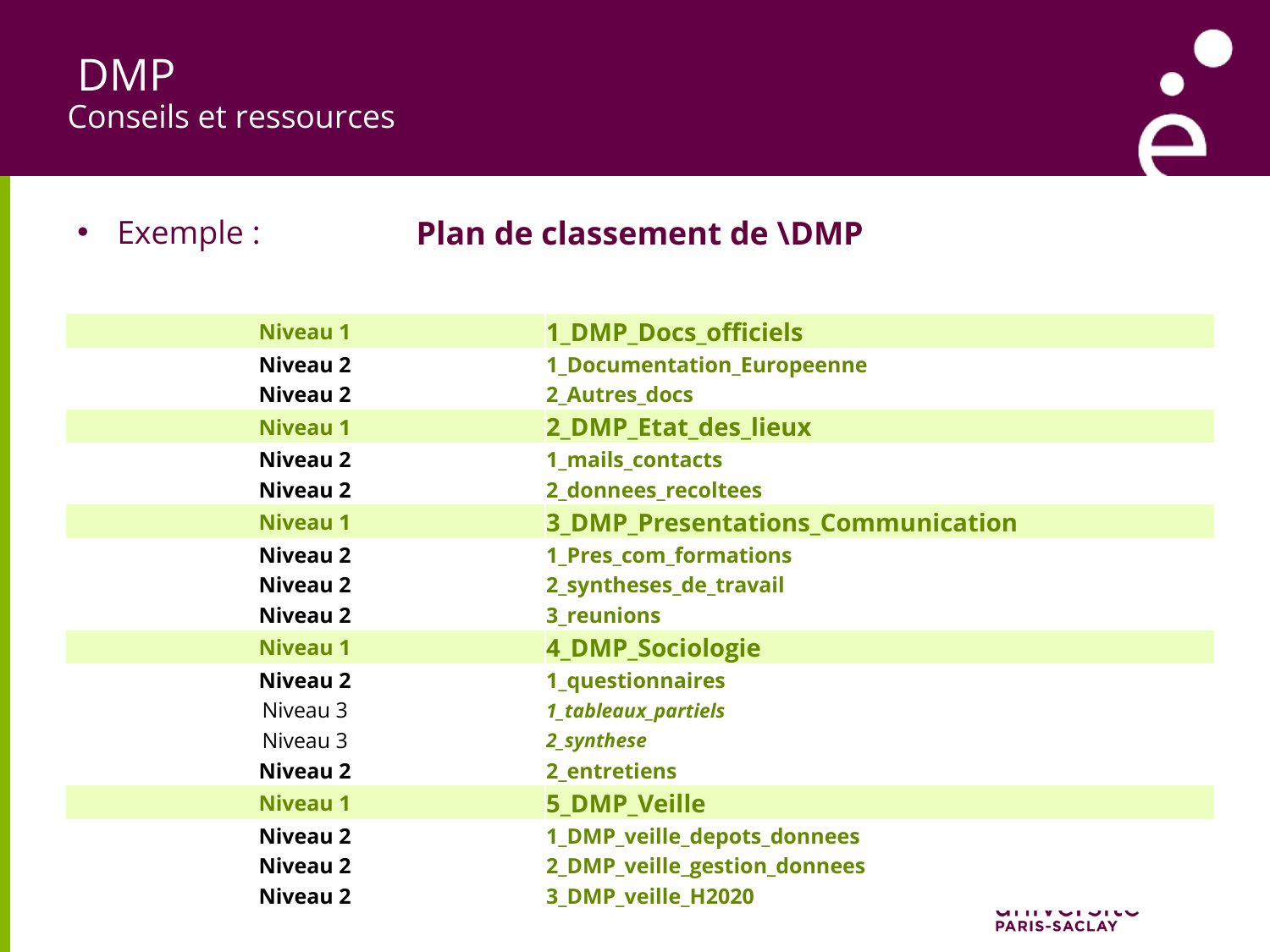

# DMP
Conseils et ressources
| Plan de classement de \DMP |  |
| --- | --- |
|  |  |
| Niveau 1 | 1\_DMP\_Docs\_officiels |
| Niveau 2 | 1\_Documentation\_Europeenne |
| Niveau 2 | 2\_Autres\_docs |
| Niveau 1 | 2\_DMP\_Etat\_des\_lieux |
| Niveau 2 | 1\_mails\_contacts |
| Niveau 2 | 2\_donnees\_recoltees |
| Niveau 1 | 3\_DMP\_Presentations\_Communication |
| Niveau 2 | 1\_Pres\_com\_formations |
| Niveau 2 | 2\_syntheses\_de\_travail |
| Niveau 2 | 3\_reunions |
| Niveau 1 | 4\_DMP\_Sociologie |
| Niveau 2 | 1\_questionnaires |
| Niveau 3 | 1\_tableaux\_partiels |
| Niveau 3 | 2\_synthese |
| Niveau 2 | 2\_entretiens |
| Niveau 1 | 5\_DMP\_Veille |
| Niveau 2 | 1\_DMP\_veille\_depots\_donnees |
| Niveau 2 | 2\_DMP\_veille\_gestion\_donnees |
| Niveau 2 | 3\_DMP\_veille\_H2020 |
Exemple :